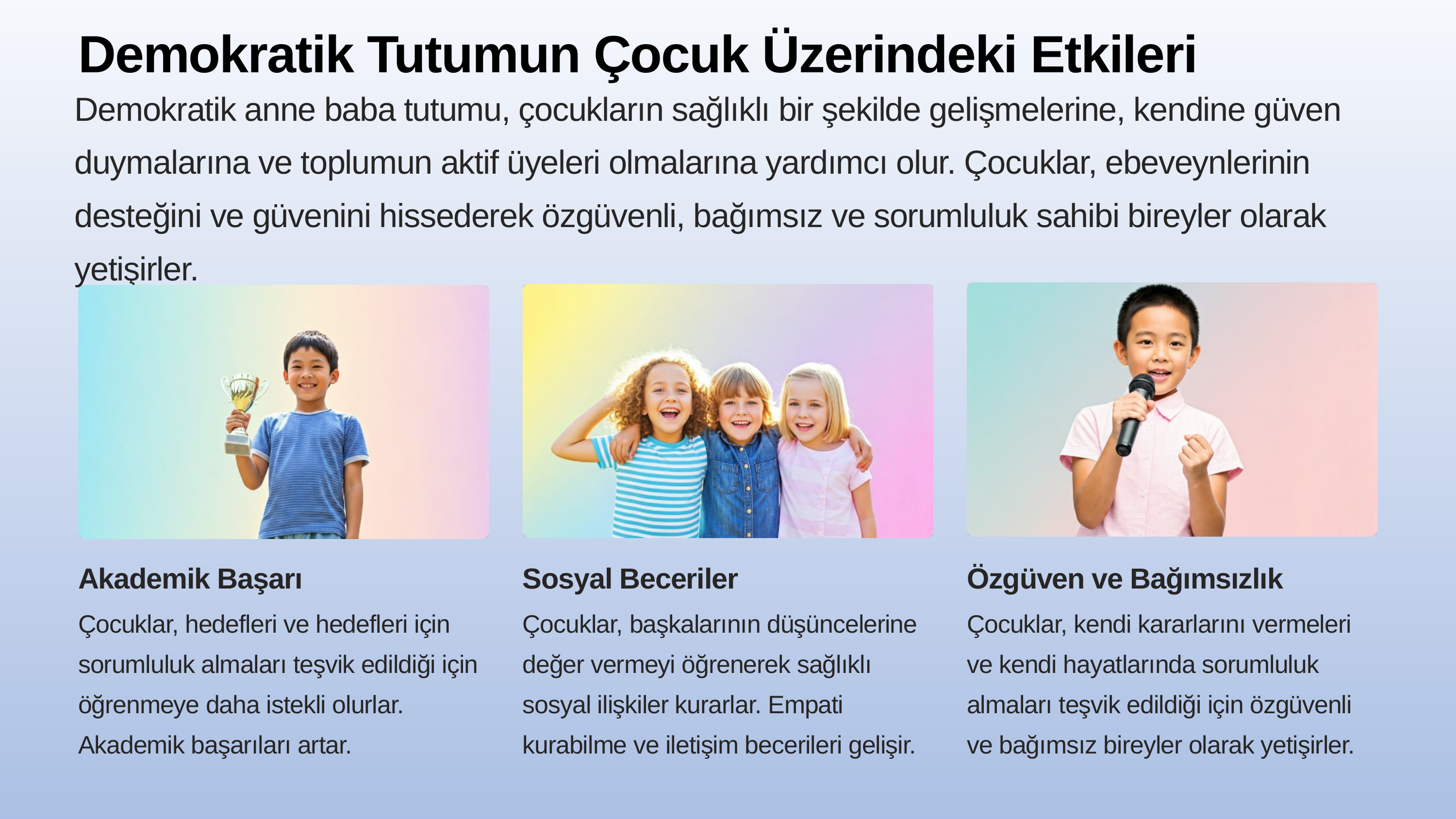

Demokratik Tutumun Çocuk Üzerindeki Etkileri
Demokratik anne baba tutumu, çocukların sağlıklı bir şekilde gelişmelerine, kendine güven duymalarına ve toplumun aktif üyeleri olmalarına yardımcı olur. Çocuklar, ebeveynlerinin desteğini ve güvenini hissederek özgüvenli, bağımsız ve sorumluluk sahibi bireyler olarak yetişirler.

Akademik Başarı
Sosyal Beceriler
Özgüven ve Bağımsızlık
Çocuklar, hedefleri ve hedefleri için sorumluluk almaları teşvik edildiği için öğrenmeye daha istekli olurlar. Akademik başarıları artar.
Çocuklar, başkalarının düşüncelerine değer vermeyi öğrenerek sağlıklı sosyal ilişkiler kurarlar. Empati kurabilme ve iletişim becerileri gelişir.
Çocuklar, kendi kararlarını vermeleri ve kendi hayatlarında sorumluluk almaları teşvik edildiği için özgüvenli ve bağımsız bireyler olarak yetişirler.